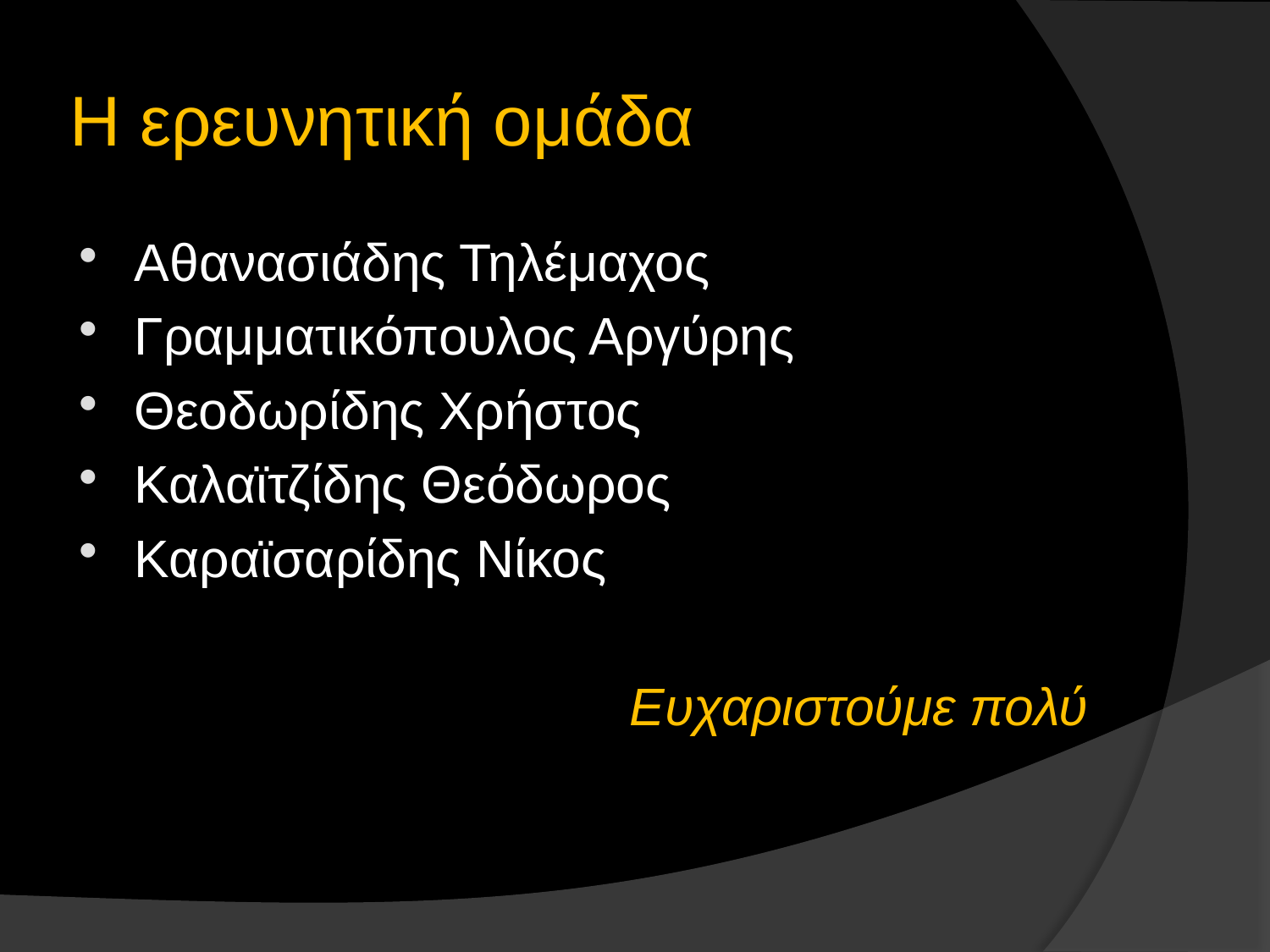

# Η ερευνητική ομάδα
Αθανασιάδης Τηλέμαχος
Γραμματικόπουλος Αργύρης
Θεοδωρίδης Χρήστος
Καλαϊτζίδης Θεόδωρος
Καραϊσαρίδης Νίκος

Ευχαριστούμε πολύ